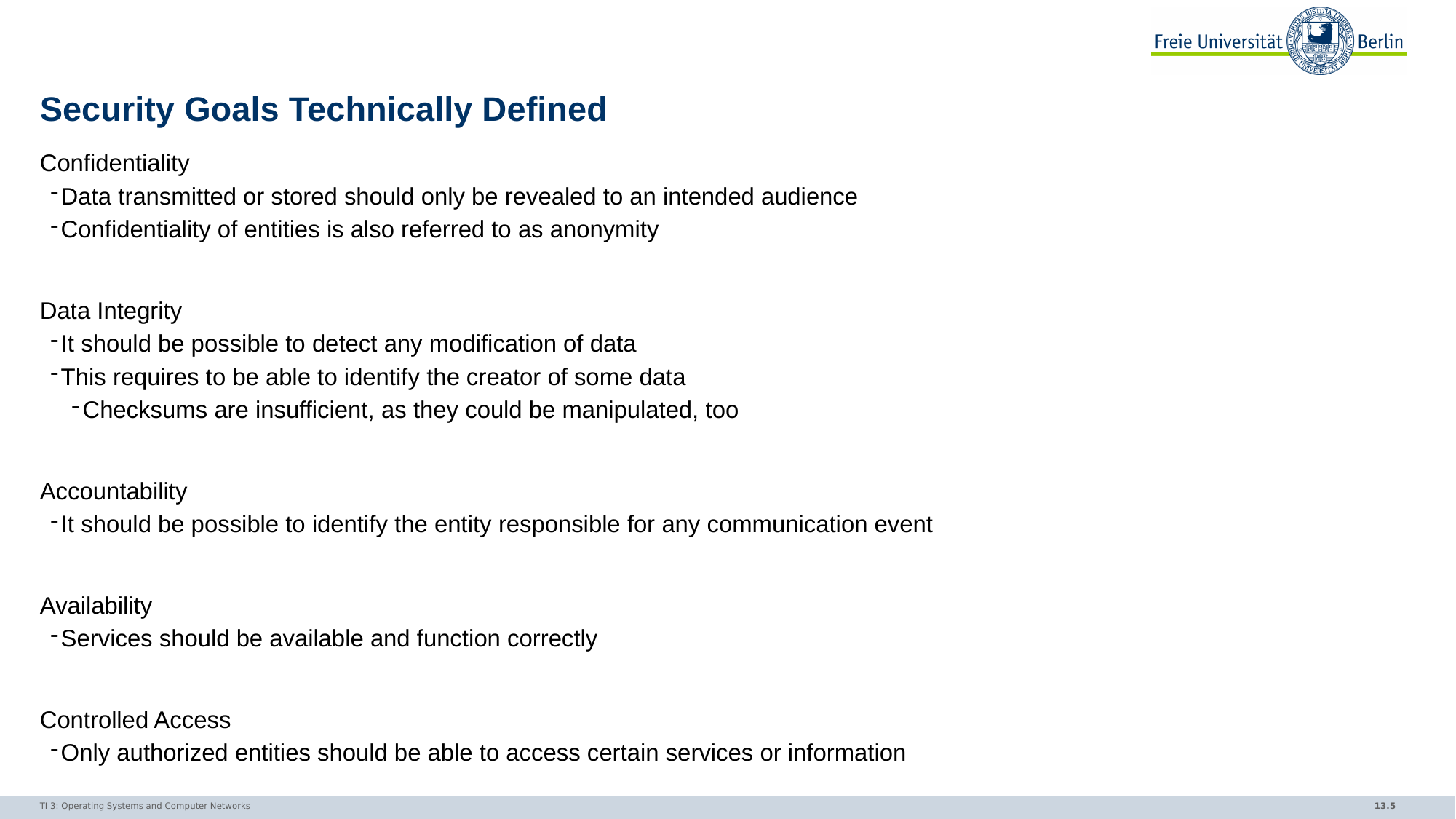

# Security Goals Technically Defined
Confidentiality
Data transmitted or stored should only be revealed to an intended audience
Confidentiality of entities is also referred to as anonymity

Data Integrity
It should be possible to detect any modification of data
This requires to be able to identify the creator of some data
Checksums are insufficient, as they could be manipulated, too

Accountability
It should be possible to identify the entity responsible for any communication event

Availability
Services should be available and function correctly

Controlled Access
Only authorized entities should be able to access certain services or information
TI 3: Operating Systems and Computer Networks